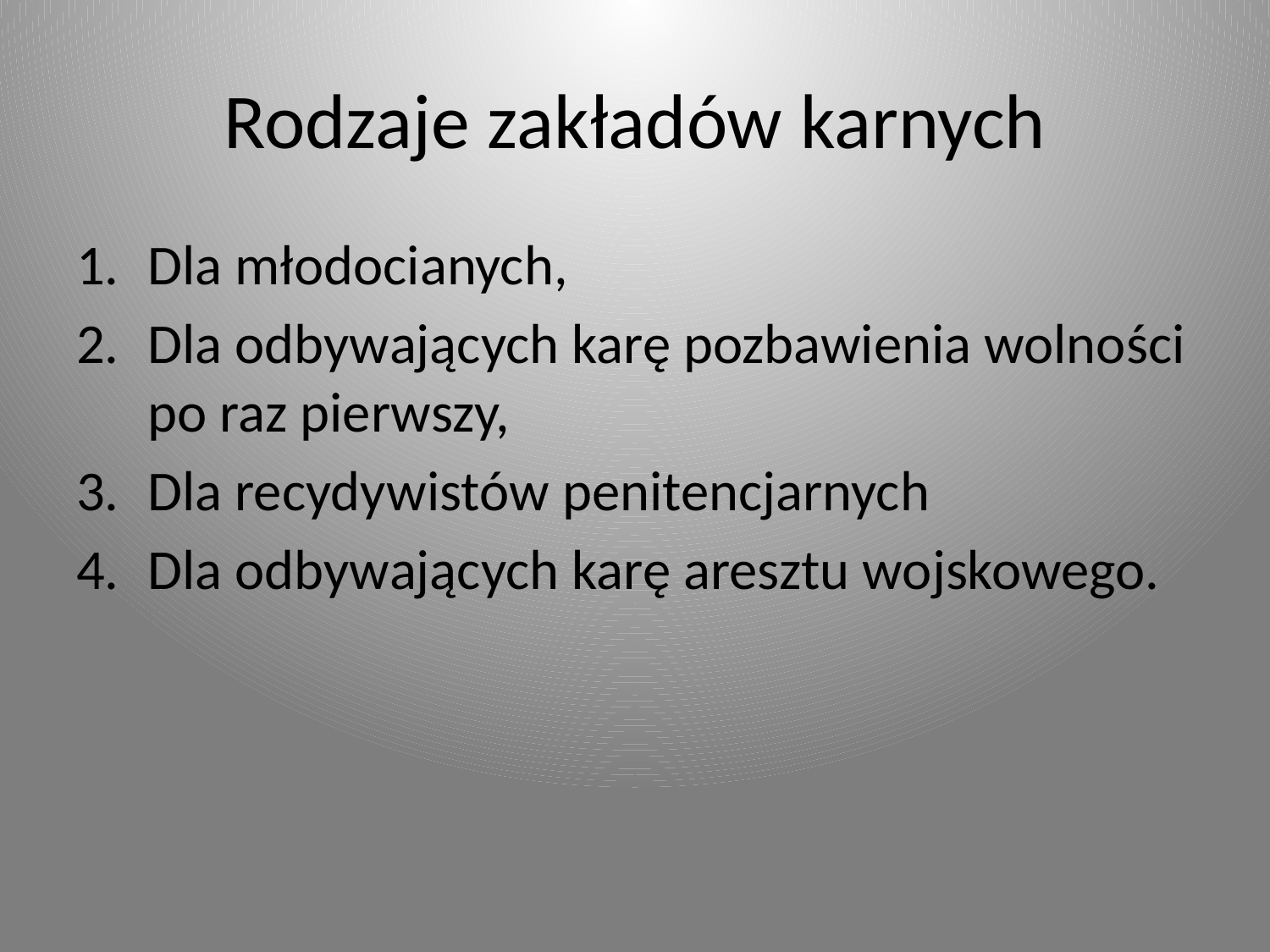

# Rodzaje zakładów karnych
Dla młodocianych,
Dla odbywających karę pozbawienia wolności po raz pierwszy,
Dla recydywistów penitencjarnych
Dla odbywających karę aresztu wojskowego.